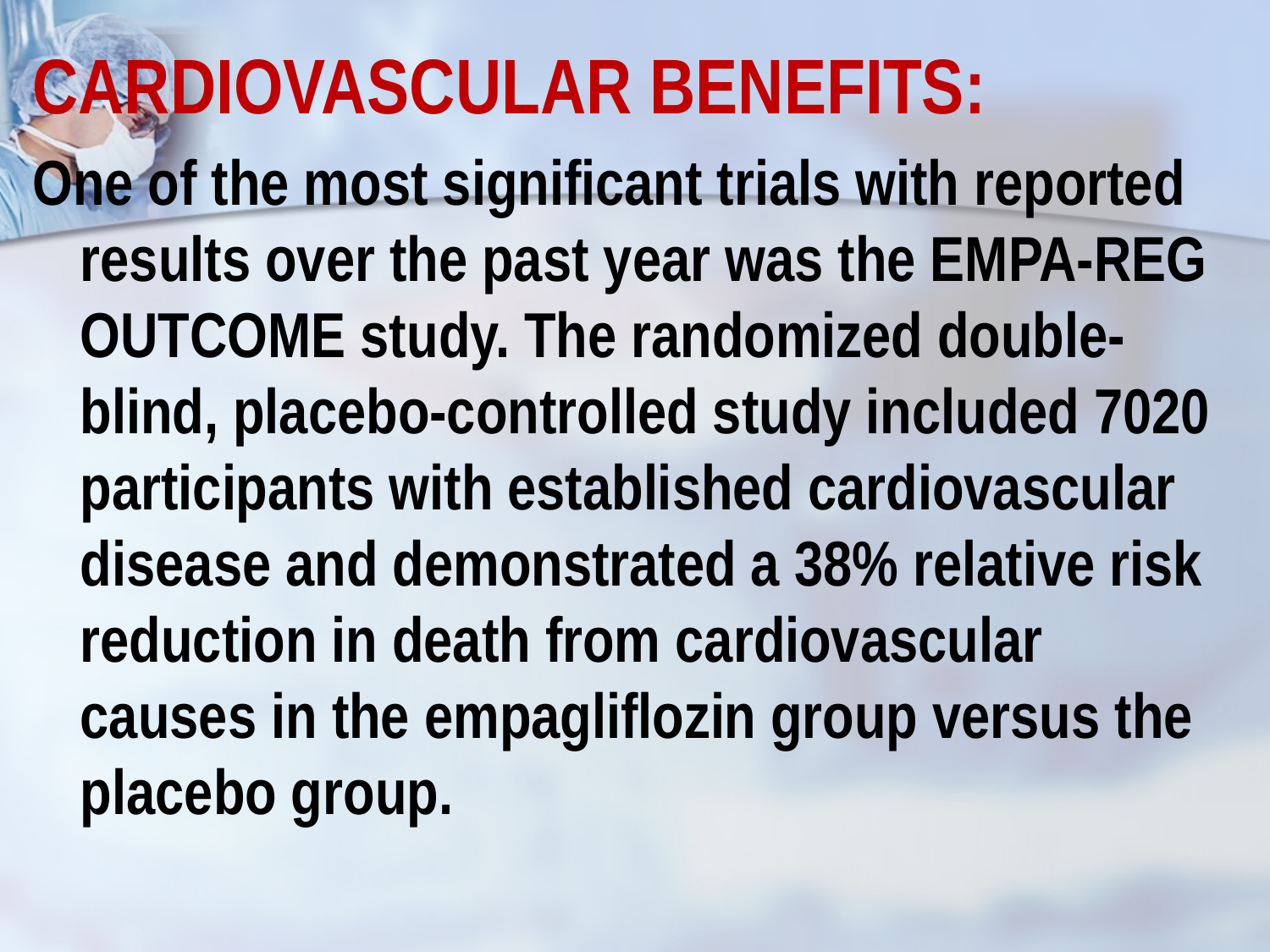

CARDIOVASCULAR BENEFITS:
One of the most significant trials with reported results over the past year was the EMPA-REG OUTCOME study. The randomized double-blind, placebo-controlled study included 7020 participants with established cardiovascular disease and demonstrated a 38% relative risk reduction in death from cardiovascular causes in the empagliflozin group versus the placebo group.